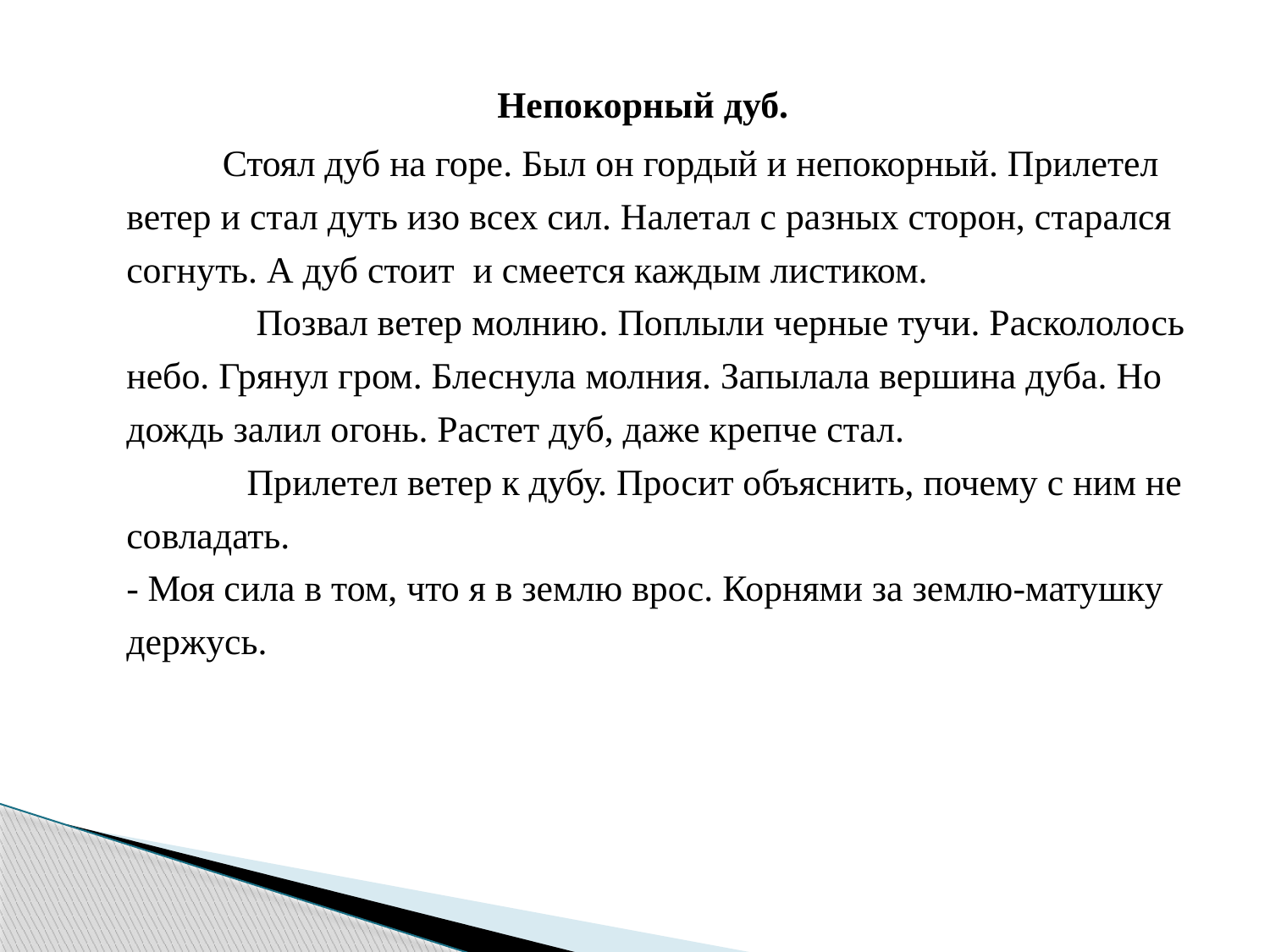

Непокорный дуб.
              Стоял дуб на горе. Был он гордый и непокорный. Прилетел ветер и стал дуть изо всех сил. Налетал с разных сторон, старался согнуть. А дуб стоит  и смеется каждым листиком.
              Позвал ветер молнию. Поплыли черные тучи. Раскололось небо. Грянул гром. Блеснула молния. Запылала вершина дуба. Но дождь залил огонь. Растет дуб, даже крепче стал.
             Прилетел ветер к дубу. Просит объяснить, почему с ним не совладать. 
- Моя сила в том, что я в землю врос. Корнями за землю-матушку держусь.